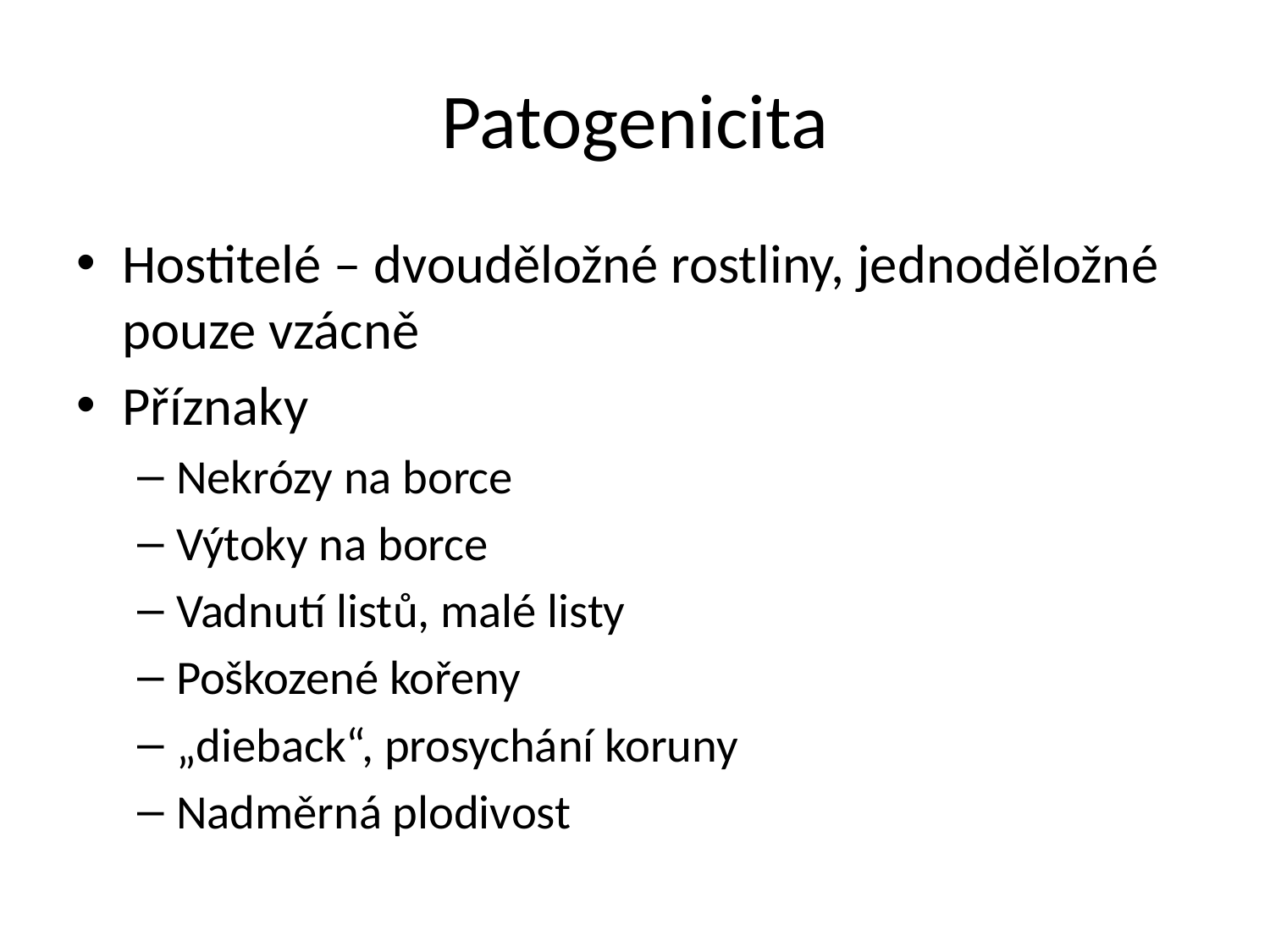

# Patogenicita
Hostitelé – dvouděložné rostliny, jednoděložné pouze vzácně
Příznaky
Nekrózy na borce
Výtoky na borce
Vadnutí listů, malé listy
Poškozené kořeny
„dieback“, prosychání koruny
Nadměrná plodivost